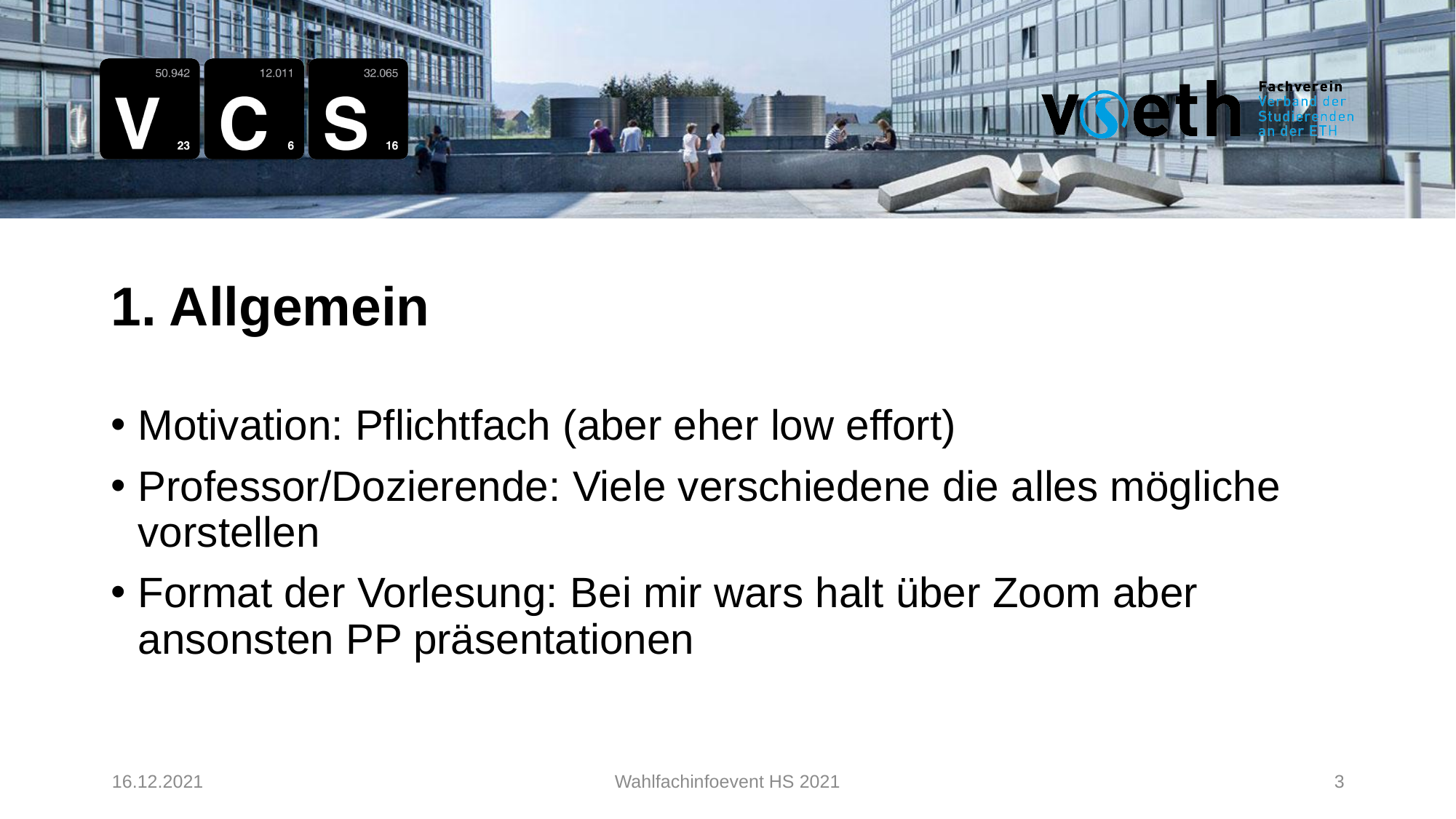

1. Allgemein
Motivation: Pflichtfach (aber eher low effort)
Professor/Dozierende: Viele verschiedene die alles mögliche vorstellen
Format der Vorlesung: Bei mir wars halt über Zoom aber ansonsten PP präsentationen
16.12.2021
Wahlfachinfoevent HS 2021
3